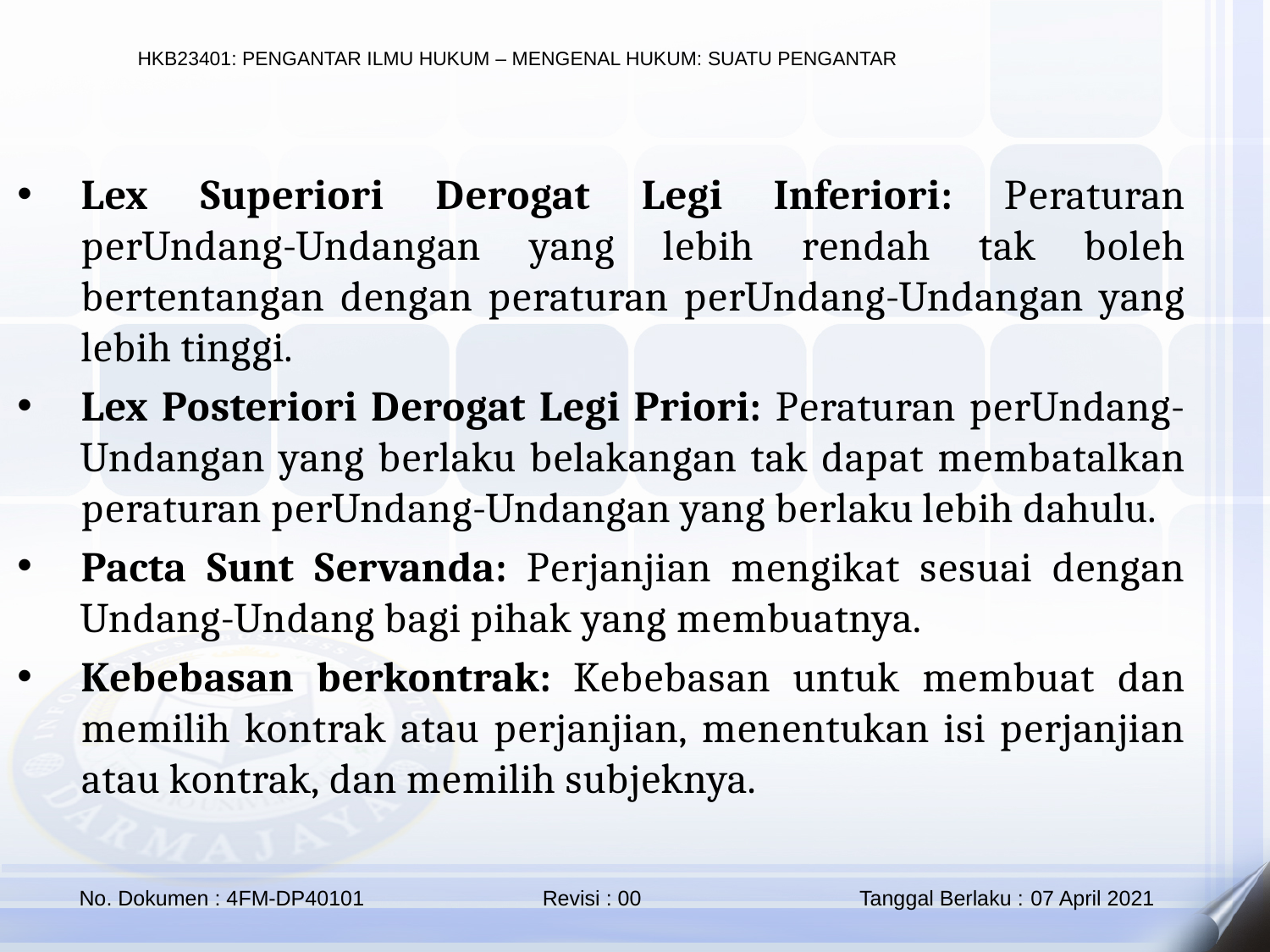

Lex Superiori Derogat Legi Inferiori: Peraturan perUndang-Undangan yang lebih rendah tak boleh bertentangan dengan peraturan perUndang-Undangan yang lebih tinggi.
Lex Posteriori Derogat Legi Priori: Peraturan perUndang-Undangan yang berlaku belakangan tak dapat membatalkan peraturan perUndang-Undangan yang berlaku lebih dahulu.
Pacta Sunt Servanda: Perjanjian mengikat sesuai dengan Undang-Undang bagi pihak yang membuatnya.
Kebebasan berkontrak: Kebebasan untuk membuat dan memilih kontrak atau perjanjian, menentukan isi perjanjian atau kontrak, dan memilih subjeknya.